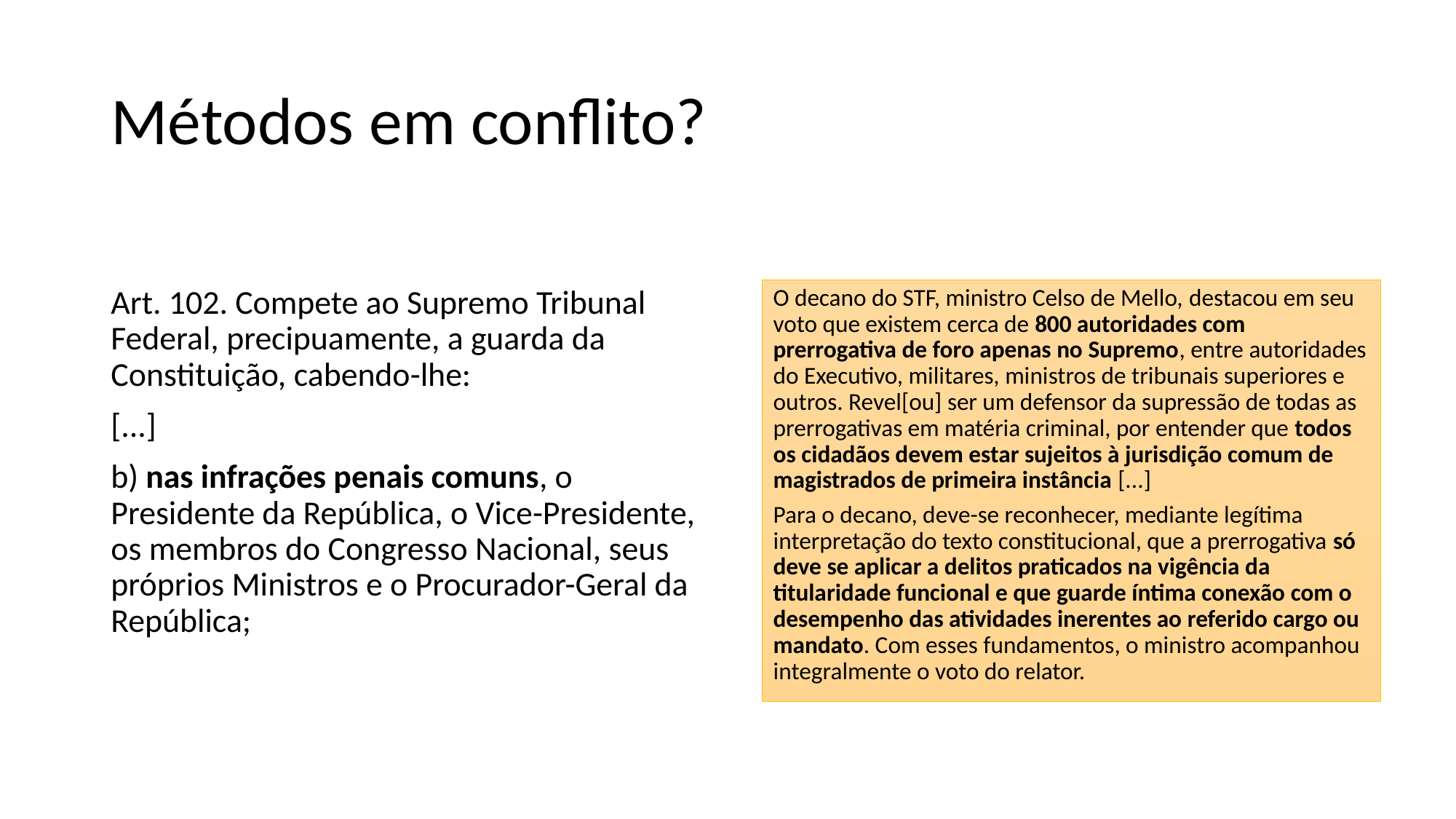

# Métodos em conflito?
Art. 102. Compete ao Supremo Tribunal Federal, precipuamente, a guarda da Constituição, cabendo-lhe:
[...]
b) nas infrações penais comuns, o Presidente da República, o Vice-Presidente, os membros do Congresso Nacional, seus próprios Ministros e o Procurador-Geral da República;
O decano do STF, ministro Celso de Mello, destacou em seu voto que existem cerca de 800 autoridades com prerrogativa de foro apenas no Supremo, entre autoridades do Executivo, militares, ministros de tribunais superiores e outros. Revel[ou] ser um defensor da supressão de todas as prerrogativas em matéria criminal, por entender que todos os cidadãos devem estar sujeitos à jurisdição comum de magistrados de primeira instância [...]
Para o decano, deve-se reconhecer, mediante legítima interpretação do texto constitucional, que a prerrogativa só deve se aplicar a delitos praticados na vigência da titularidade funcional e que guarde íntima conexão com o desempenho das atividades inerentes ao referido cargo ou mandato. Com esses fundamentos, o ministro acompanhou integralmente o voto do relator.